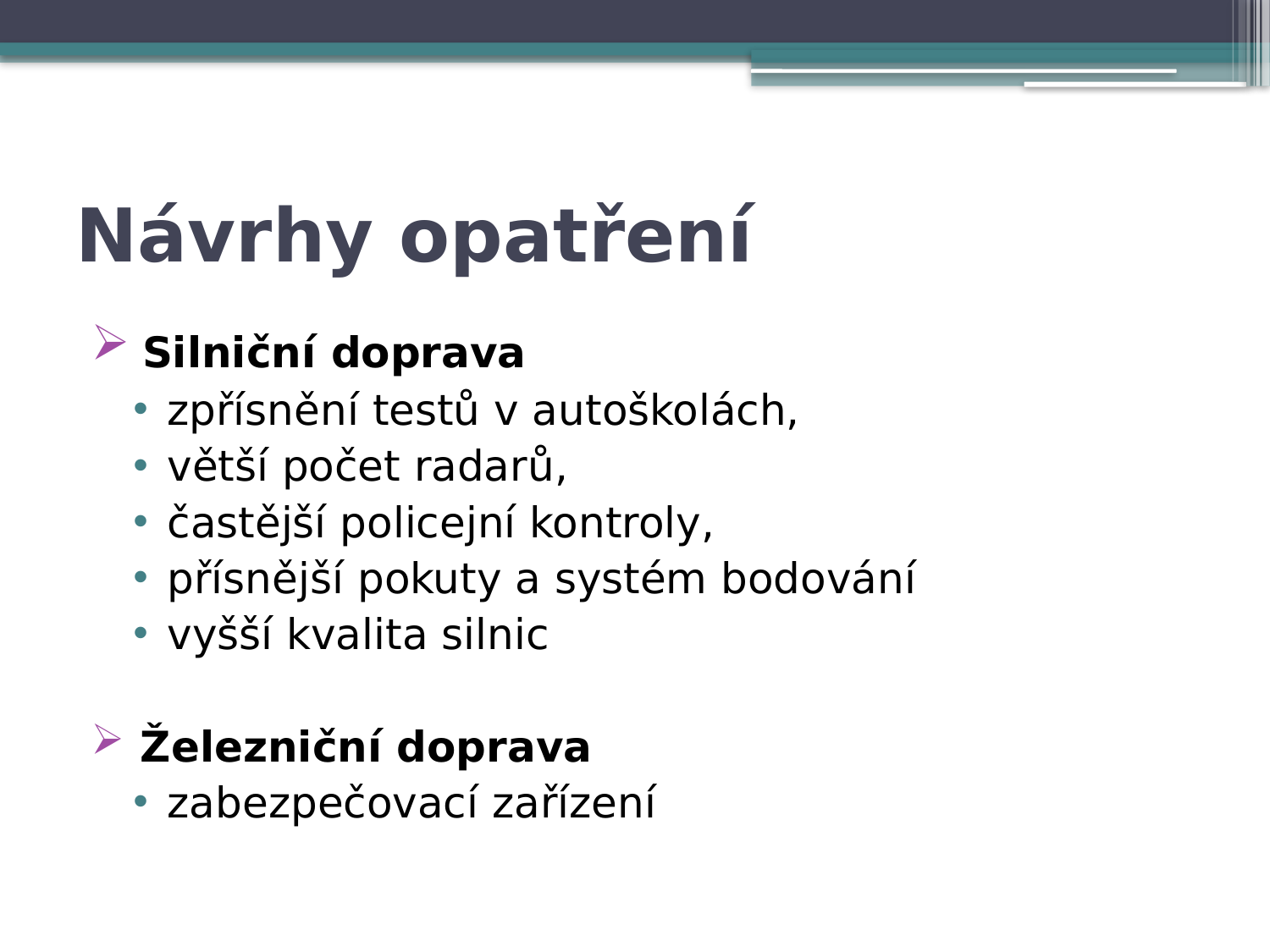

# Návrhy opatření
 Silniční doprava
zpřísnění testů v autoškolách,
větší počet radarů,
častější policejní kontroly,
přísnější pokuty a systém bodování
vyšší kvalita silnic

 Železniční doprava
zabezpečovací zařízení